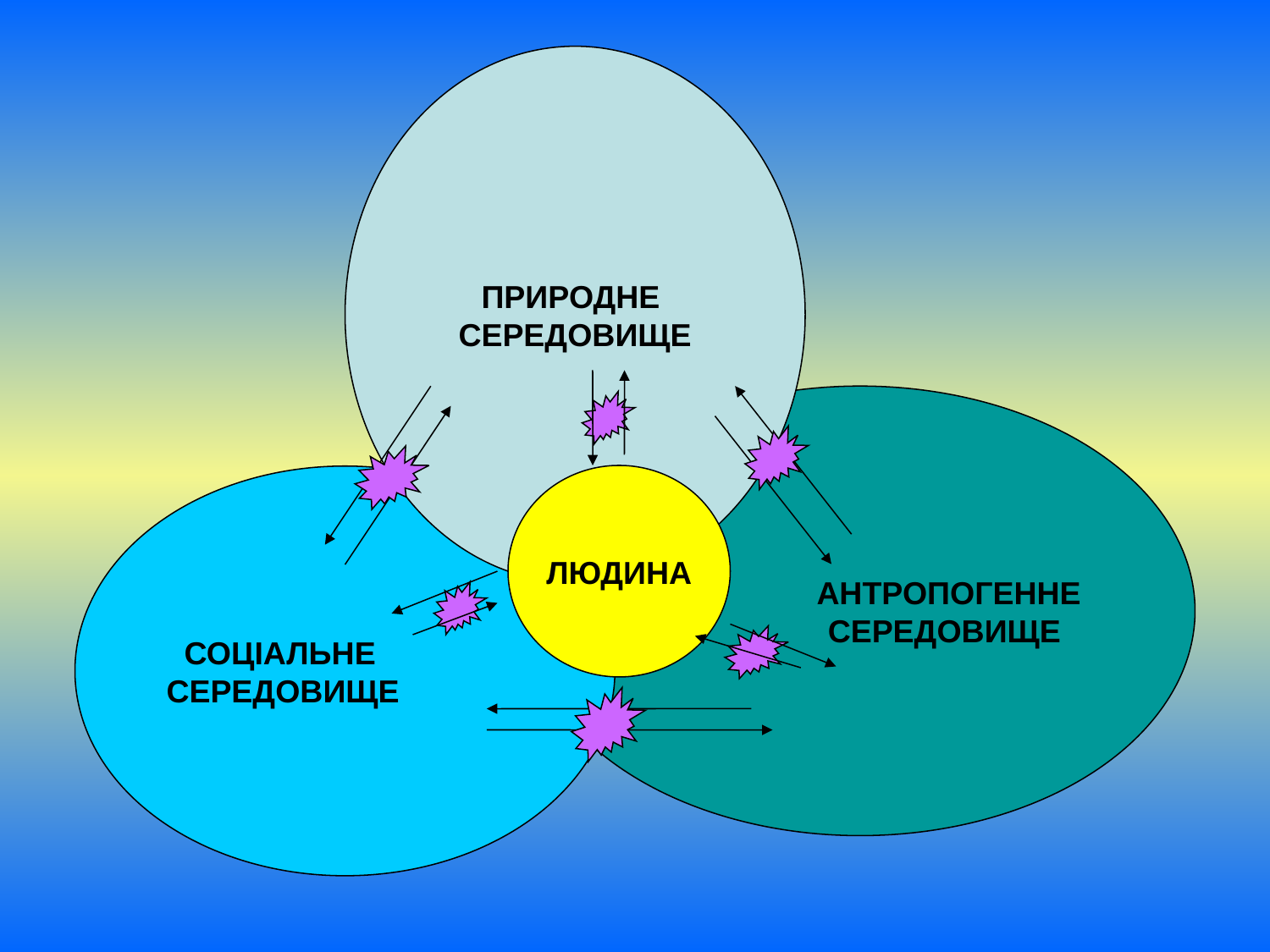

ПРИРОДНЕ
СЕРЕДОВИЩЕ

                    АНТРОПОГЕННЕ
                   СЕРЕДОВИЩЕ

ЛЮДИНА
  СОЦІАЛЬНЕ
СЕРЕДОВИЩЕ